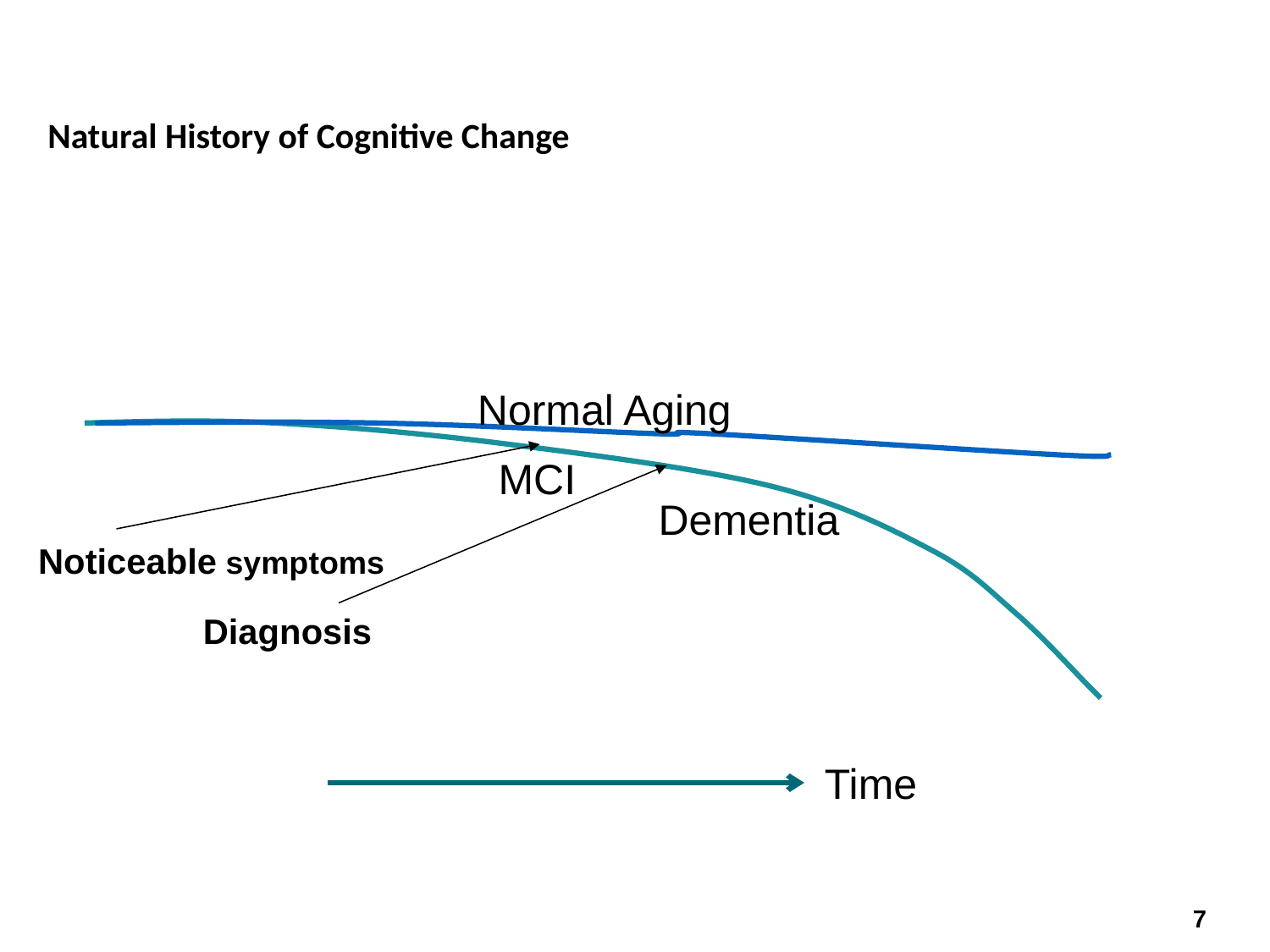

# Natural History of Cognitive Change
Normal Aging

MCI

Dementia
Noticeable symptoms
Diagnosis
Time
7